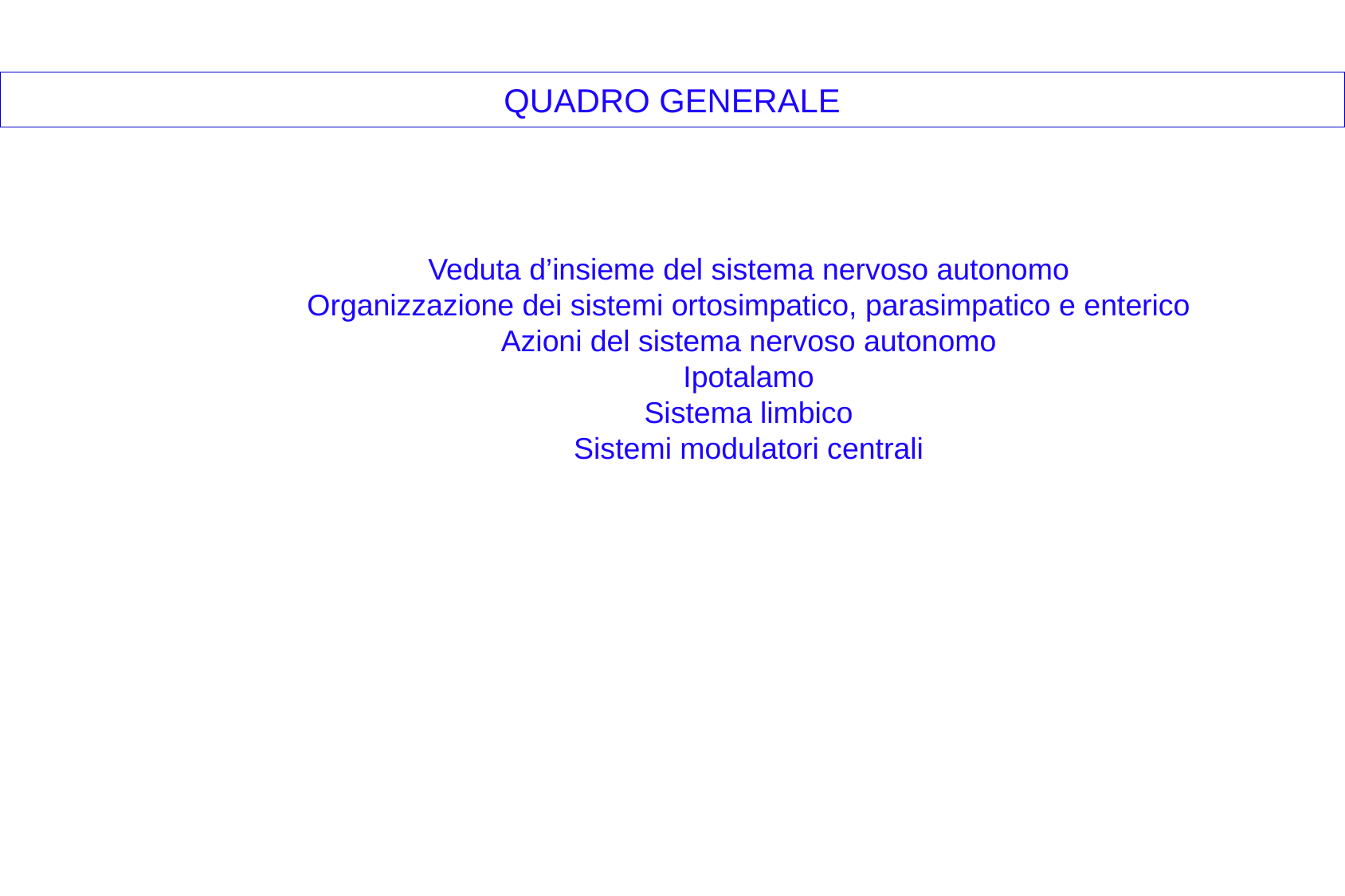

# QUADRO GENERALE
Veduta d’insieme del sistema nervoso autonomo
Organizzazione dei sistemi ortosimpatico, parasimpatico e enterico
Azioni del sistema nervoso autonomo
Ipotalamo
Sistema limbico
Sistemi modulatori centrali